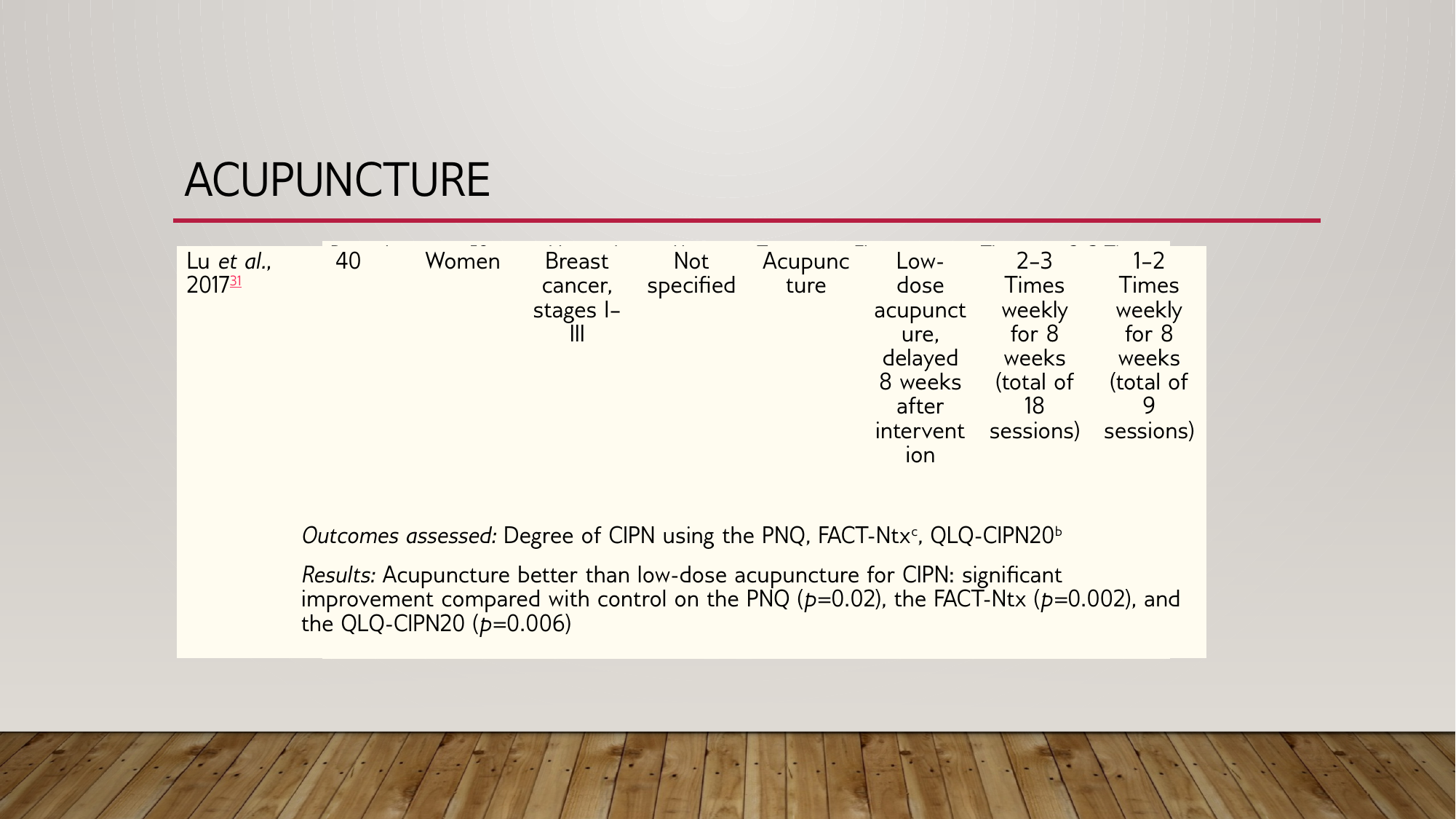

# Acupuncture
Definition:
| Rostock et al., 201329 | 59 | Men and women | Not specified | Taxanes, platinum derivatives, or vinca alkaloids | Electroacupuncture | Three groups:■ Hydroelectric baths ■ Vitamin B complex capsules ■ Placebo (lactose) capsules | 2–3 Times weekly for 3 weeks (total of 8 sessions) |
| --- | --- | --- | --- | --- | --- | --- | --- |
|  | Outcomes assessed:■ Primary: patient-reported CIPN severity (score on the numerical rating scale for neuropathic symptoms) ■ Secondary: neuropathy score, electroneurography, Common Toxicity Criteriaa, QLQ-C30b |  |  |  |  |  |  |
|  | Results: Acupuncture no more effective than control treatments: no significant difference in outcome improvement (primary or secondary) between acupuncture group and control groups. |  |  |  |  |  |  |
| Lu et al., 201731 | 40 | Women | Breast cancer, stages I–III | Not specified | Acupuncture | Low-dose acupuncture, delayed 8 weeks after intervention | 2–3 Times weekly for 8 weeks (total of 18 sessions) | 1–2 Times weekly for 8 weeks (total of 9 sessions) |
| --- | --- | --- | --- | --- | --- | --- | --- | --- |
|  | Outcomes assessed: Degree of CIPN using the PNQ, FACT-Ntxc, QLQ-CIPN20b |  |  |  |  |  |  |  |
|  | Results: Acupuncture better than low-dose acupuncture for CIPN: significant improvement compared with control on the PNQ (p=0.02), the FACT-Ntx (p=0.002), and the QLQ-CIPN20 (p=0.006) |  |  |  |  |  |  |  |